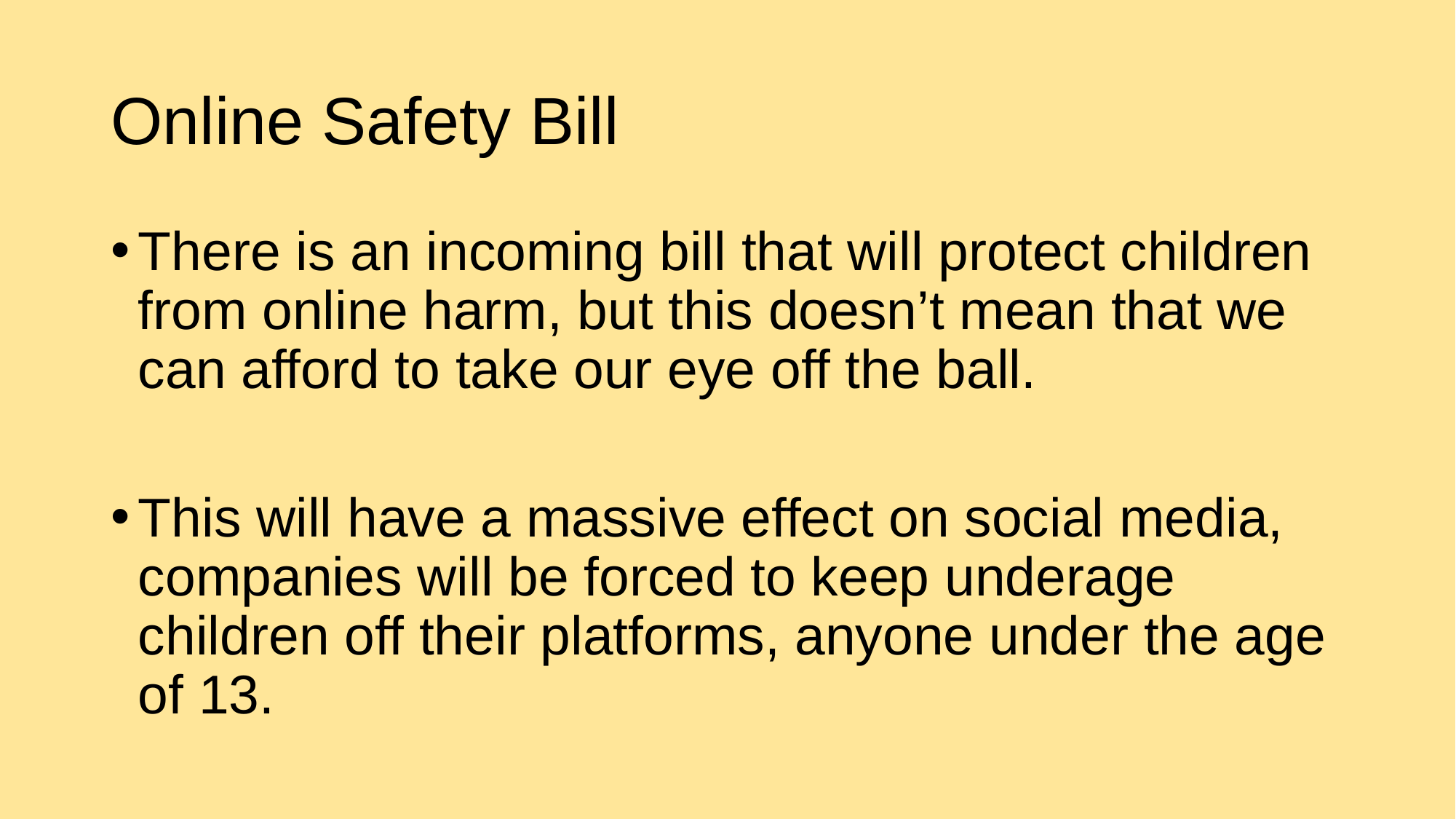

# Online Safety Bill
There is an incoming bill that will protect children from online harm, but this doesn’t mean that we can afford to take our eye off the ball.

This will have a massive effect on social media, companies will be forced to keep underage children off their platforms, anyone under the age of 13.